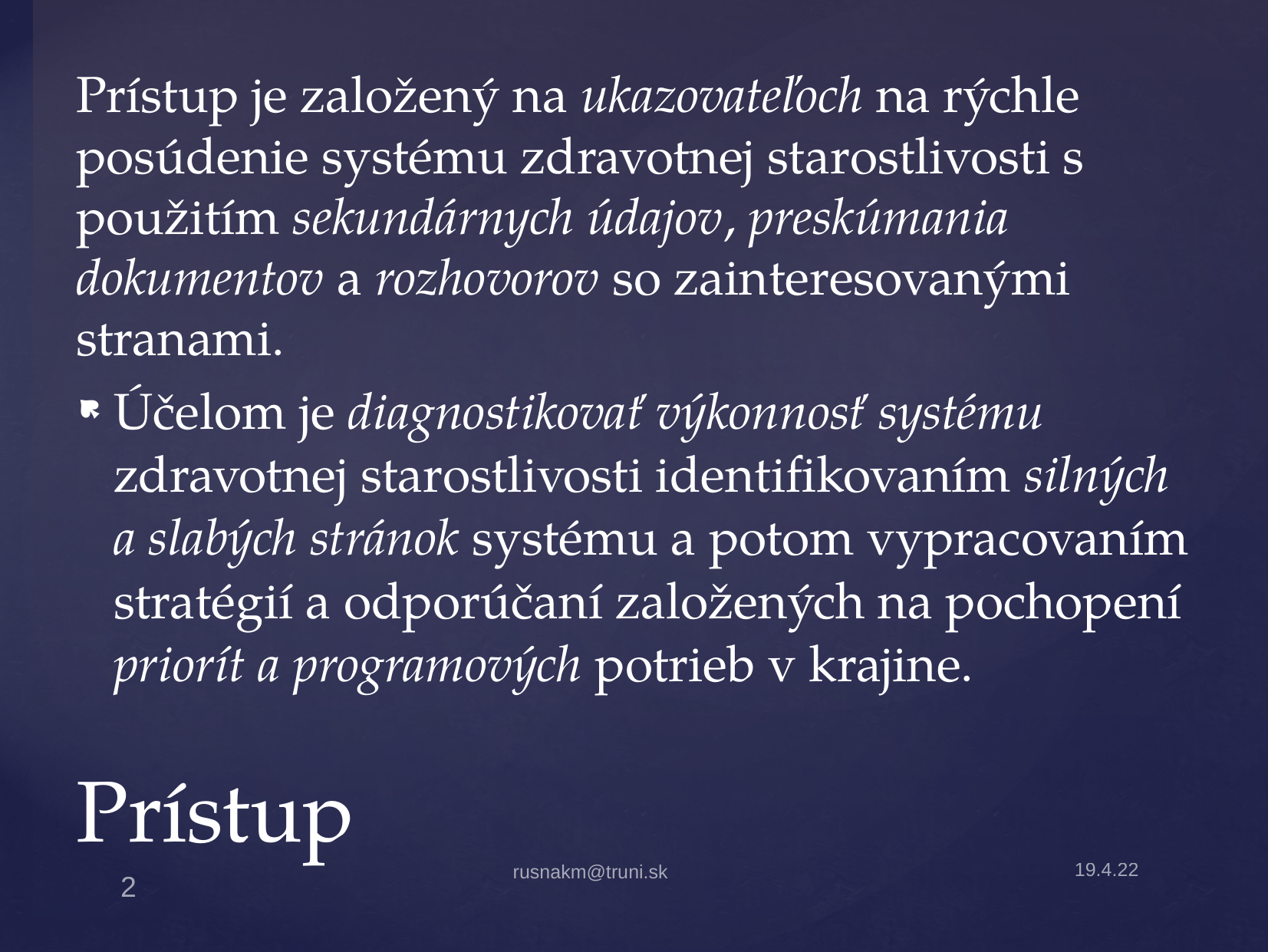

Prístup je založený na ukazovateľoch na rýchle posúdenie systému zdravotnej starostlivosti s použitím sekundárnych údajov, preskúmania dokumentov a rozhovorov so zainteresovanými stranami.
Účelom je diagnostikovať výkonnosť systému zdravotnej starostlivosti identifikovaním silných a slabých stránok systému a potom vypracovaním stratégií a odporúčaní založených na pochopení priorít a programových potrieb v krajine.
# Prístup
19.4.22
rusnakm@truni.sk
2